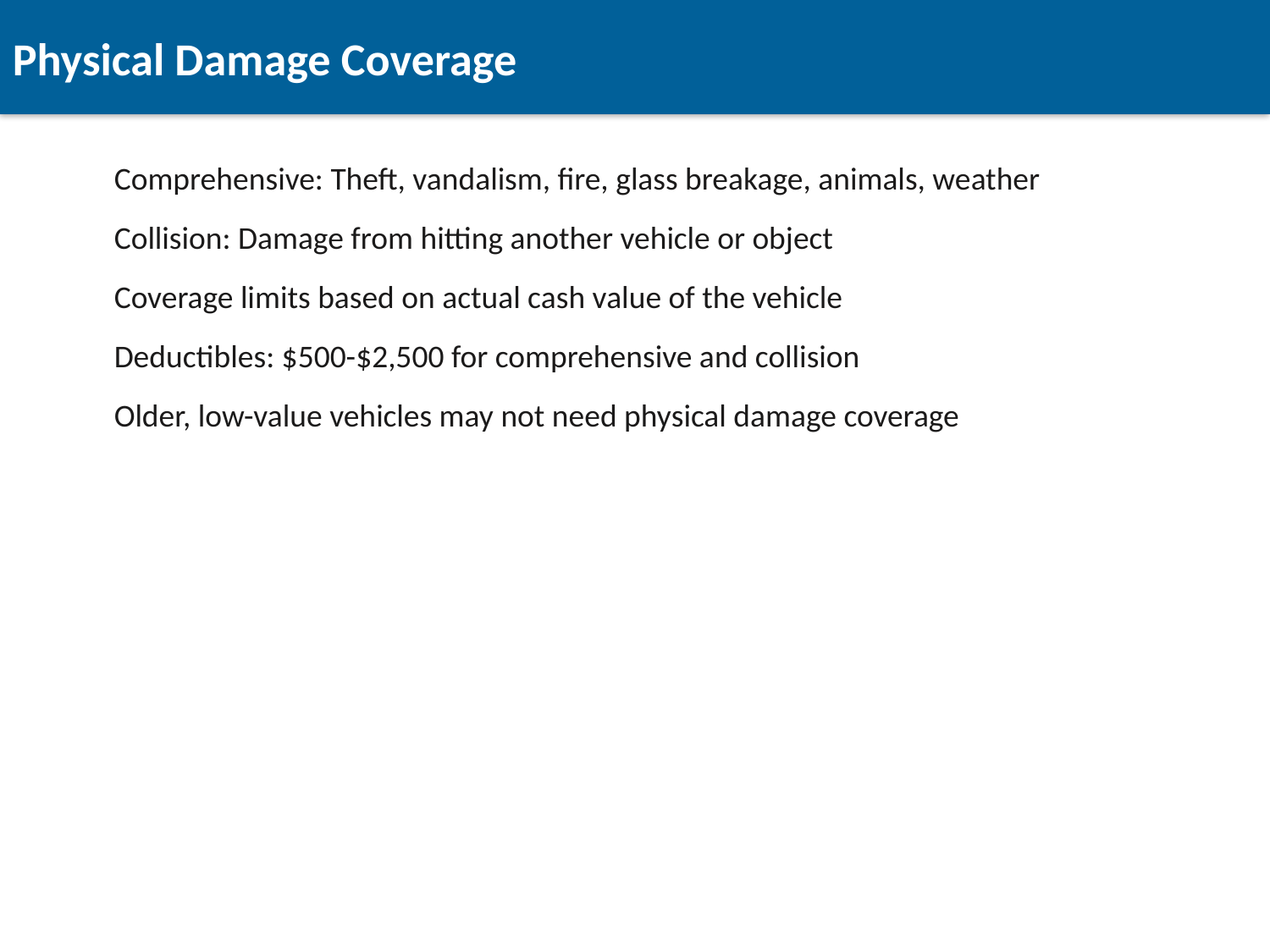

Physical Damage Coverage
Comprehensive: Theft, vandalism, fire, glass breakage, animals, weather
Collision: Damage from hitting another vehicle or object
Coverage limits based on actual cash value of the vehicle
Deductibles: $500-$2,500 for comprehensive and collision
Older, low-value vehicles may not need physical damage coverage